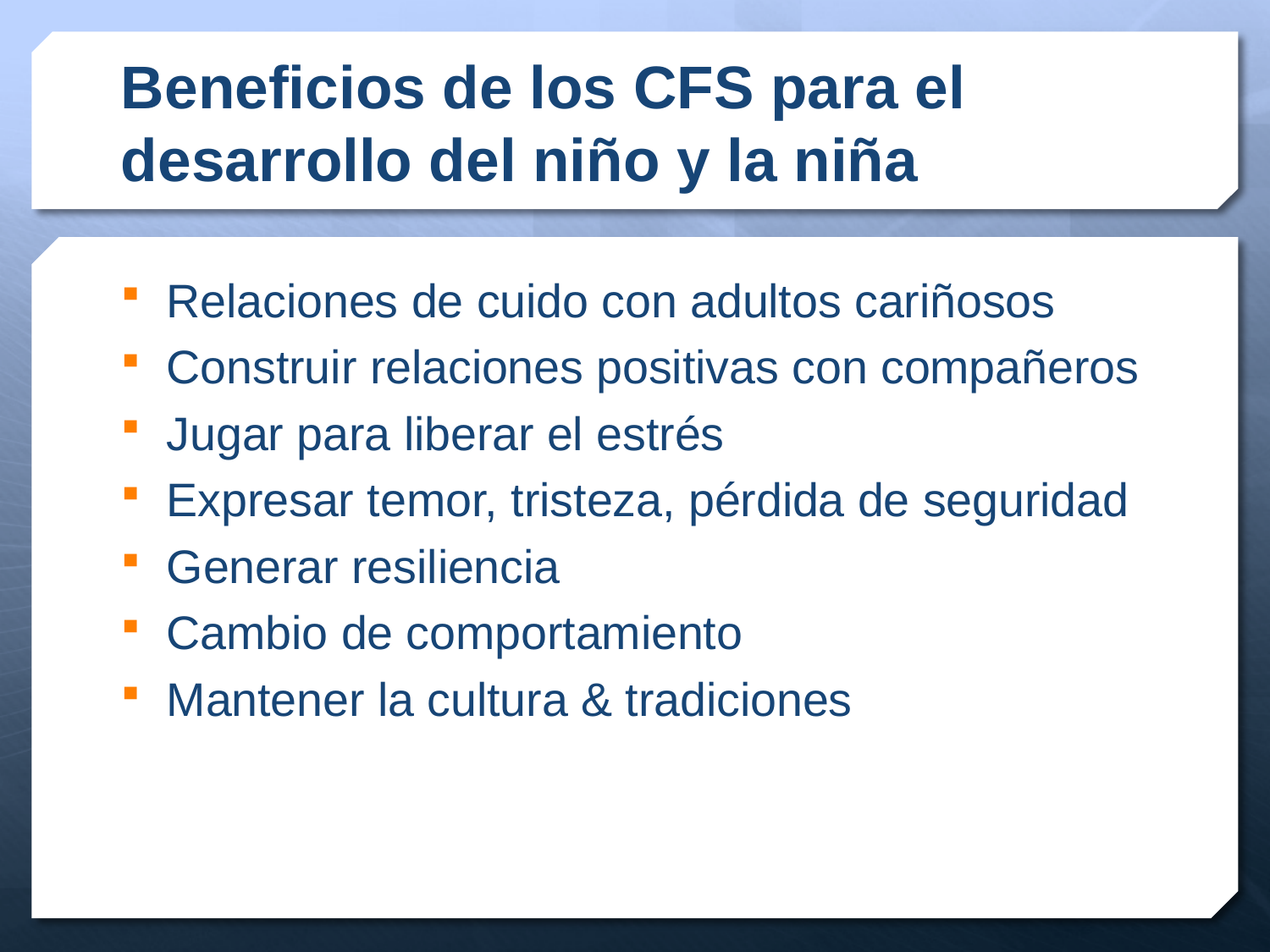

# Beneficios de los CFS para el desarrollo del niño y la niña
Relaciones de cuido con adultos cariñosos
Construir relaciones positivas con compañeros
Jugar para liberar el estrés
Expresar temor, tristeza, pérdida de seguridad
Generar resiliencia
Cambio de comportamiento
Mantener la cultura & tradiciones